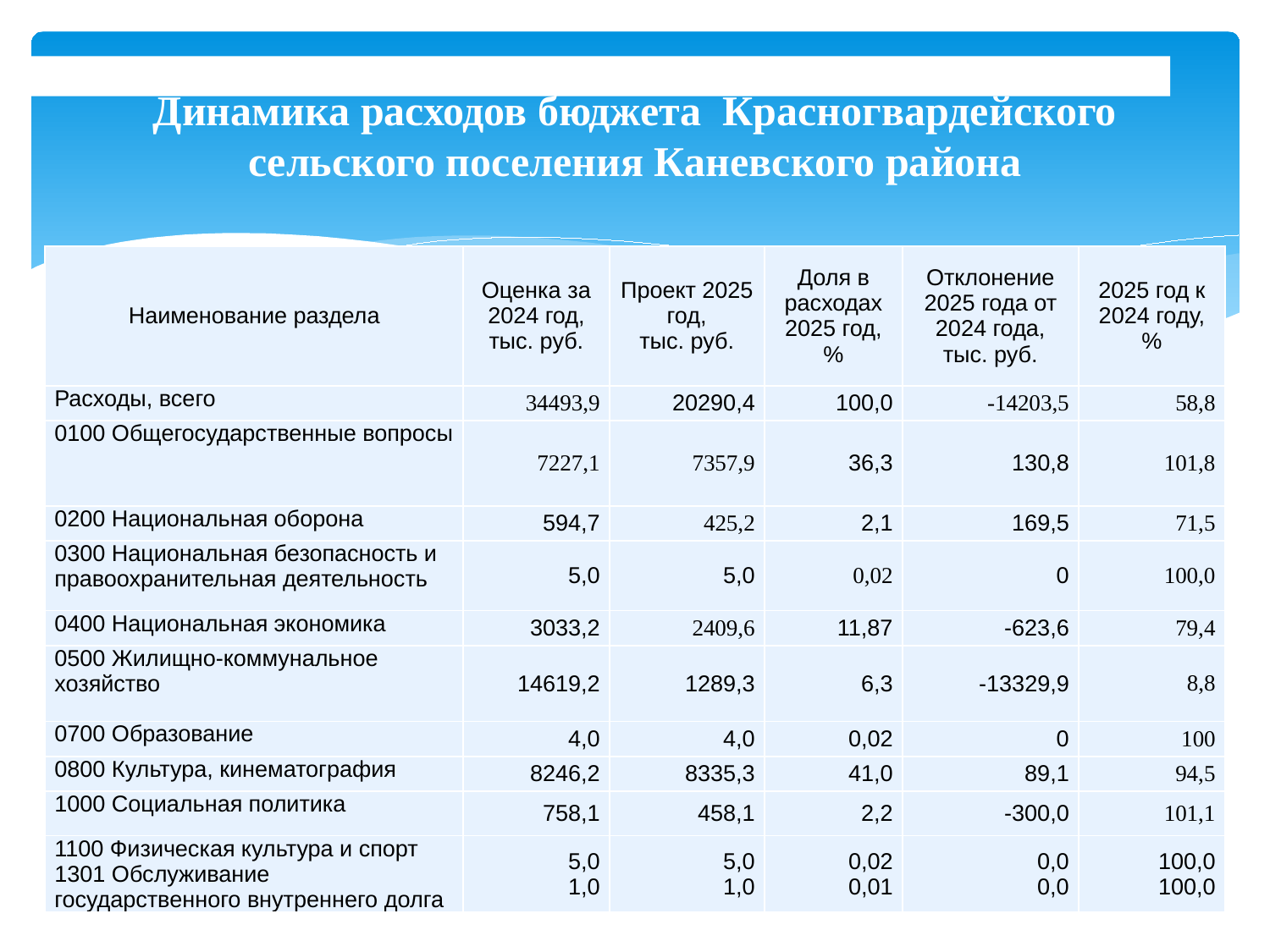

# Динамика расходов бюджета  Красногвардейского сельского поселения Каневского района

| Наименование раздела | Оценка за 2024 год, тыс. руб. | Проект 2025 год, тыс. руб. | Доля в расходах 2025 год, % | Отклонение 2025 года от 2024 года, тыс. руб. | 2025 год к 2024 году, % |
| --- | --- | --- | --- | --- | --- |
| Расходы, всего | 34493,9 | 20290,4 | 100,0 | -14203,5 | 58,8 |
| 0100 Общегосударственные вопросы | 7227,1 | 7357,9 | 36,3 | 130,8 | 101,8 |
| 0200 Национальная оборона | 594,7 | 425,2 | 2,1 | 169,5 | 71,5 |
| 0300 Национальная безопасность и правоохранительная деятельность | 5,0 | 5,0 | 0,02 | 0 | 100,0 |
| 0400 Национальная экономика | 3033,2 | 2409,6 | 11,87 | -623,6 | 79,4 |
| 0500 Жилищно-коммунальное хозяйство | 14619,2 | 1289,3 | 6,3 | -13329,9 | 8,8 |
| 0700 Образование | 4,0 | 4,0 | 0,02 | 0 | 100 |
| 0800 Культура, кинематография | 8246,2 | 8335,3 | 41,0 | 89,1 | 94,5 |
| 1000 Социальная политика | 758,1 | 458,1 | 2,2 | -300,0 | 101,1 |
| 1100 Физическая культура и спорт 1301 Обслуживание государственного внутреннего долга | 5,0 1,0 | 5,0 1,0 | 0,02 0,01 | 0,0 0,0 | 100,0 100,0 |